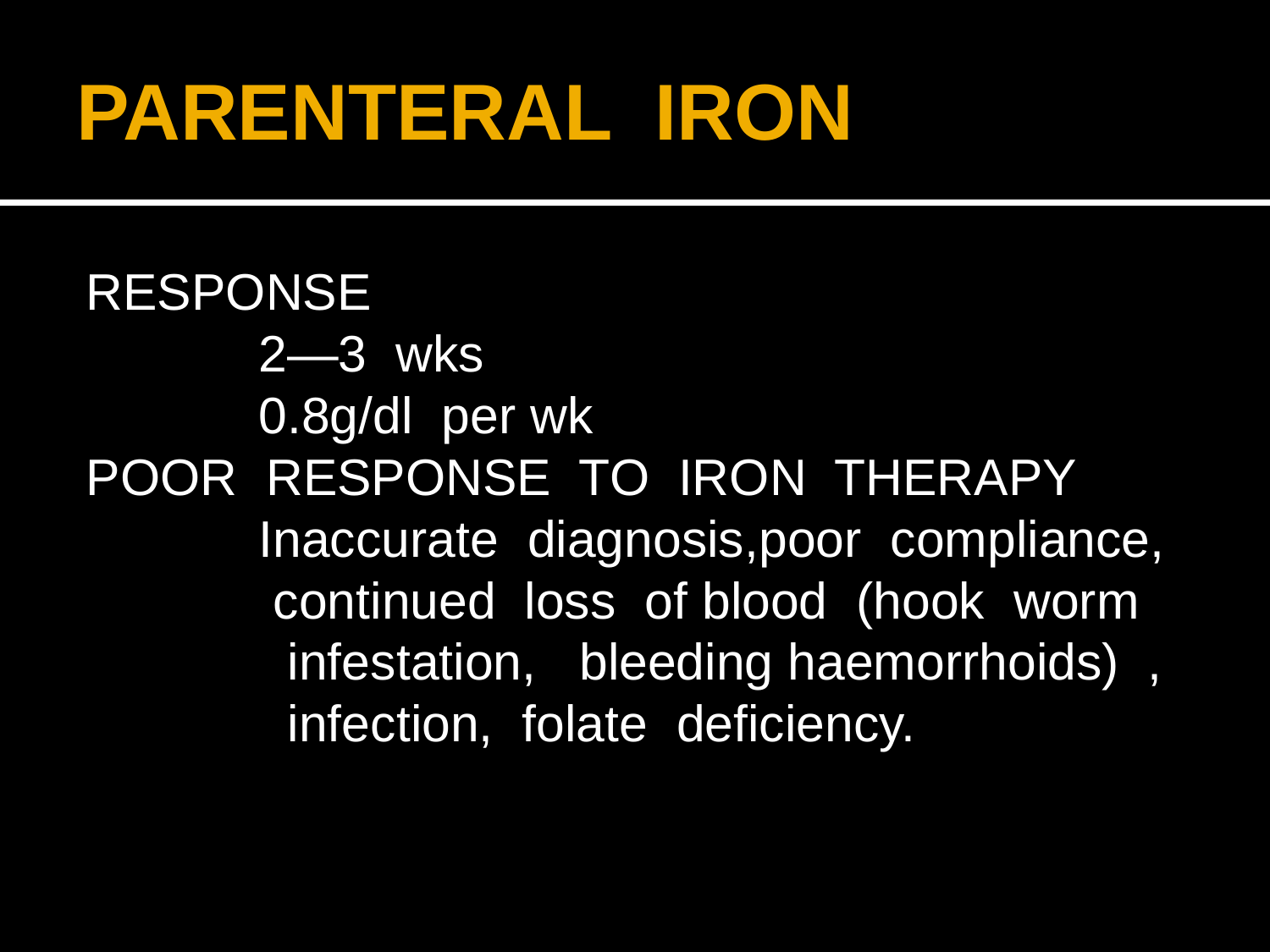

# PARENTERAL  IRON
RESPONSE
            2—3  wks
            0.8g/dl  per wk
POOR  RESPONSE  TO  IRON  THERAPY
            Inaccurate  diagnosis,poor  compliance,
             continued  loss  of blood  (hook  worm
              infestation,   bleeding haemorrhoids)  ,
              infection,  folate  deficiency.